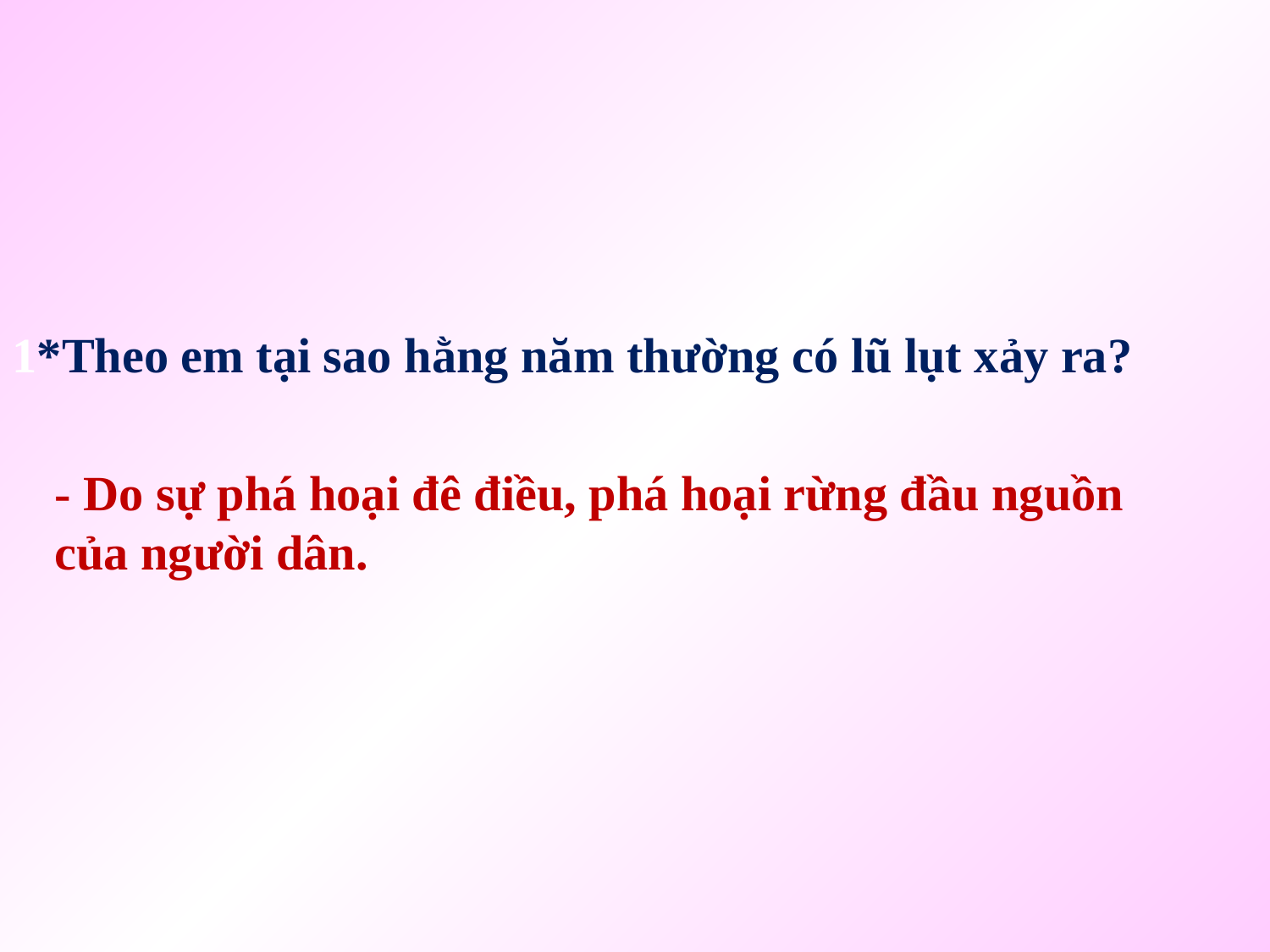

1*Theo em tại sao hằng năm thường có lũ lụt xảy ra?
- Do sự phá hoại đê điều, phá hoại rừng đầu nguồn của người dân.